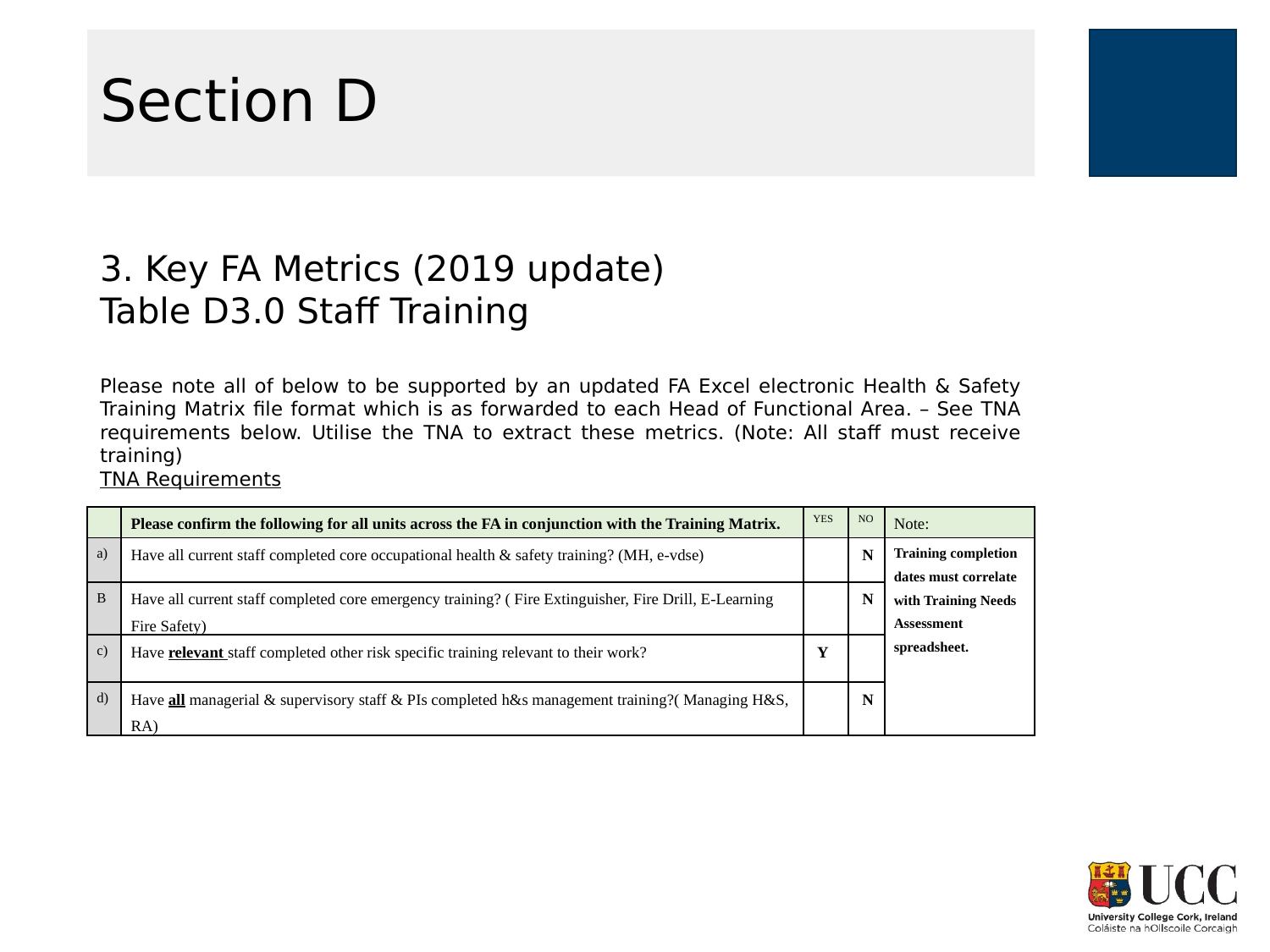

# Section D
3. Key FA Metrics (2019 update)
Table D3.0 Staff Training

Please note all of below to be supported by an updated FA Excel electronic Health & Safety Training Matrix file format which is as forwarded to each Head of Functional Area. – See TNA requirements below. Utilise the TNA to extract these metrics. (Note: All staff must receive training)
TNA Requirements

|  | Please confirm the following for all units across the FA in conjunction with the Training Matrix. | YES | NO | Note: |
| --- | --- | --- | --- | --- |
|  | Have all current staff completed core occupational health & safety training? (MH, e-vdse) |  | N | Training completion dates must correlate with Training Needs Assessment spreadsheet. |
| B | Have all current staff completed core emergency training? ( Fire Extinguisher, Fire Drill, E-Learning Fire Safety) |  | N |  |
| c) | Have relevant staff completed other risk specific training relevant to their work? | Y |  |  |
| d) | Have all managerial & supervisory staff & PIs completed h&s management training?( Managing H&S, RA) |  | N |  |